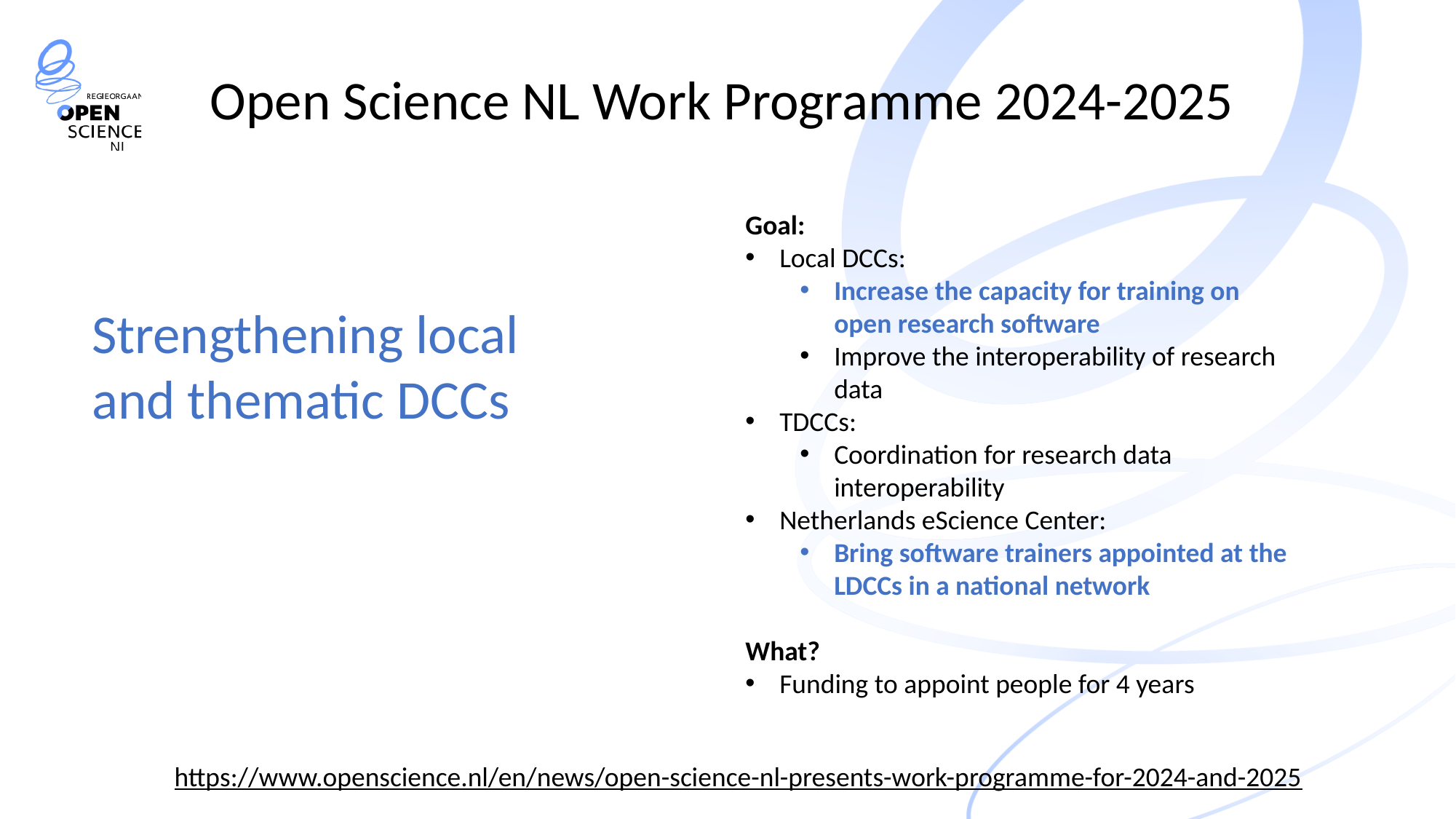

# Open Science NL Work Programme 2024-2025
Goal:
Local DCCs:
Increase the capacity for training on open research software
Improve the interoperability of research data
TDCCs:
Coordination for research data interoperability
Netherlands eScience Center:
Bring software trainers appointed at the LDCCs in a national network

What?
Funding to appoint people for 4 years
Strengthening local and thematic DCCs
https://www.openscience.nl/en/news/open-science-nl-presents-work-programme-for-2024-and-2025